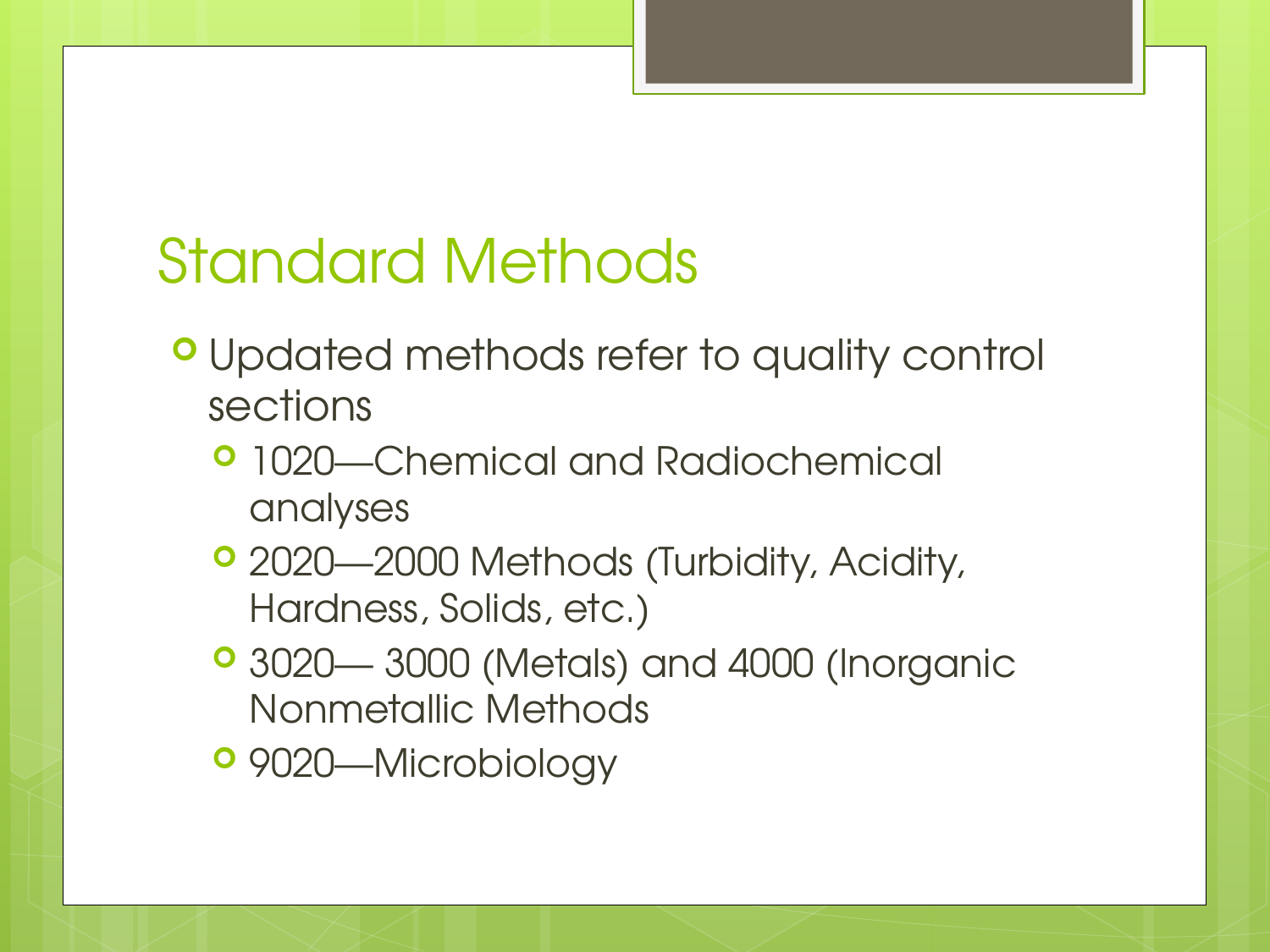

# Standard Methods
Updated methods refer to quality control sections
1020—Chemical and Radiochemical analyses
2020—2000 Methods (Turbidity, Acidity, Hardness, Solids, etc.)
3020— 3000 (Metals) and 4000 (Inorganic Nonmetallic Methods
9020—Microbiology